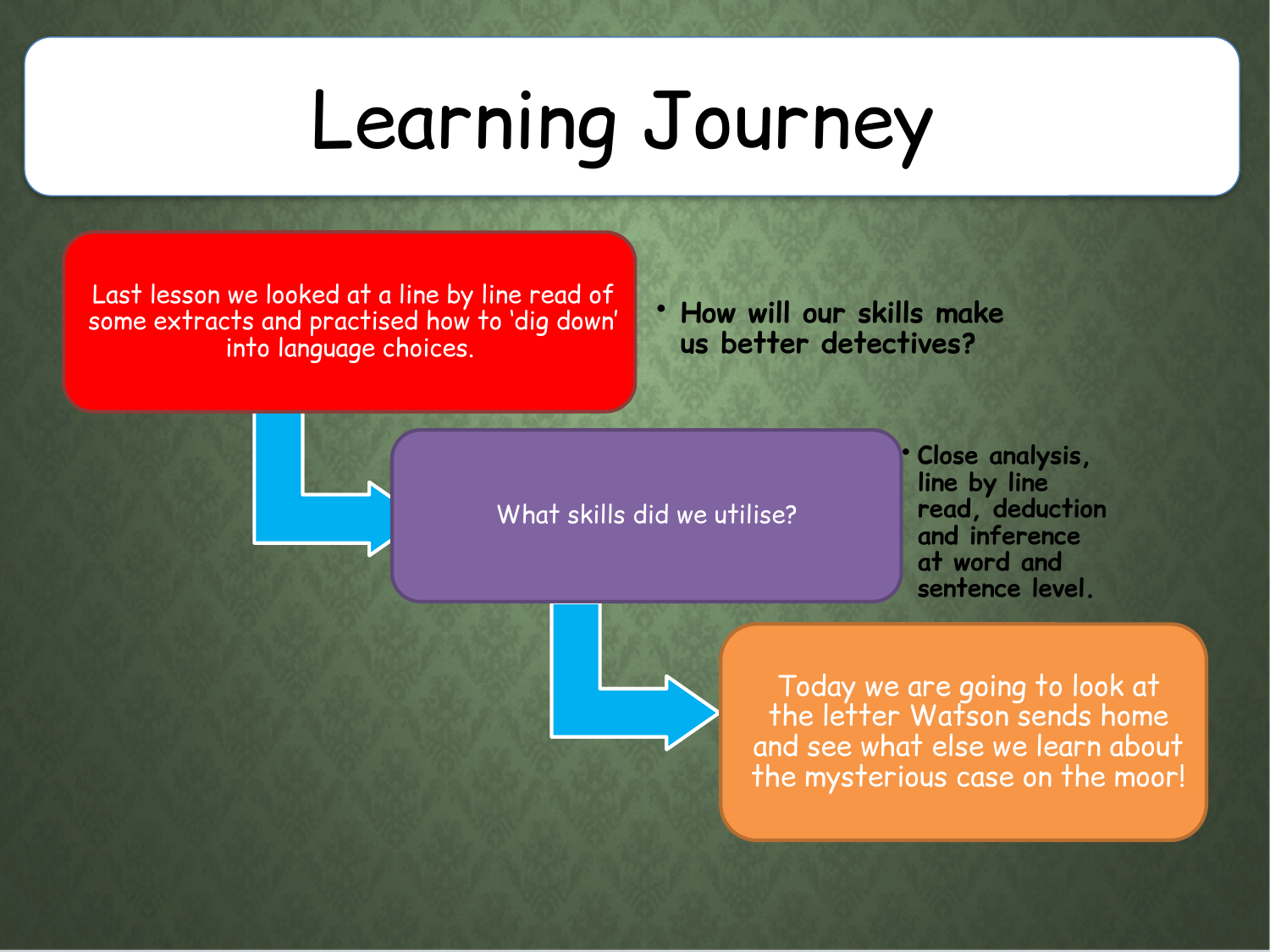

# Learning Journey
Last lesson we looked at a line by line read of some extracts and practised how to ‘dig down’ into language choices.
How will our skills make us better detectives?
What skills did we utilise?
Close analysis,  line by line read, deduction and inference at word and sentence level.
Today we are going to look at the letter Watson sends home and see what else we learn about the mysterious case on the moor!